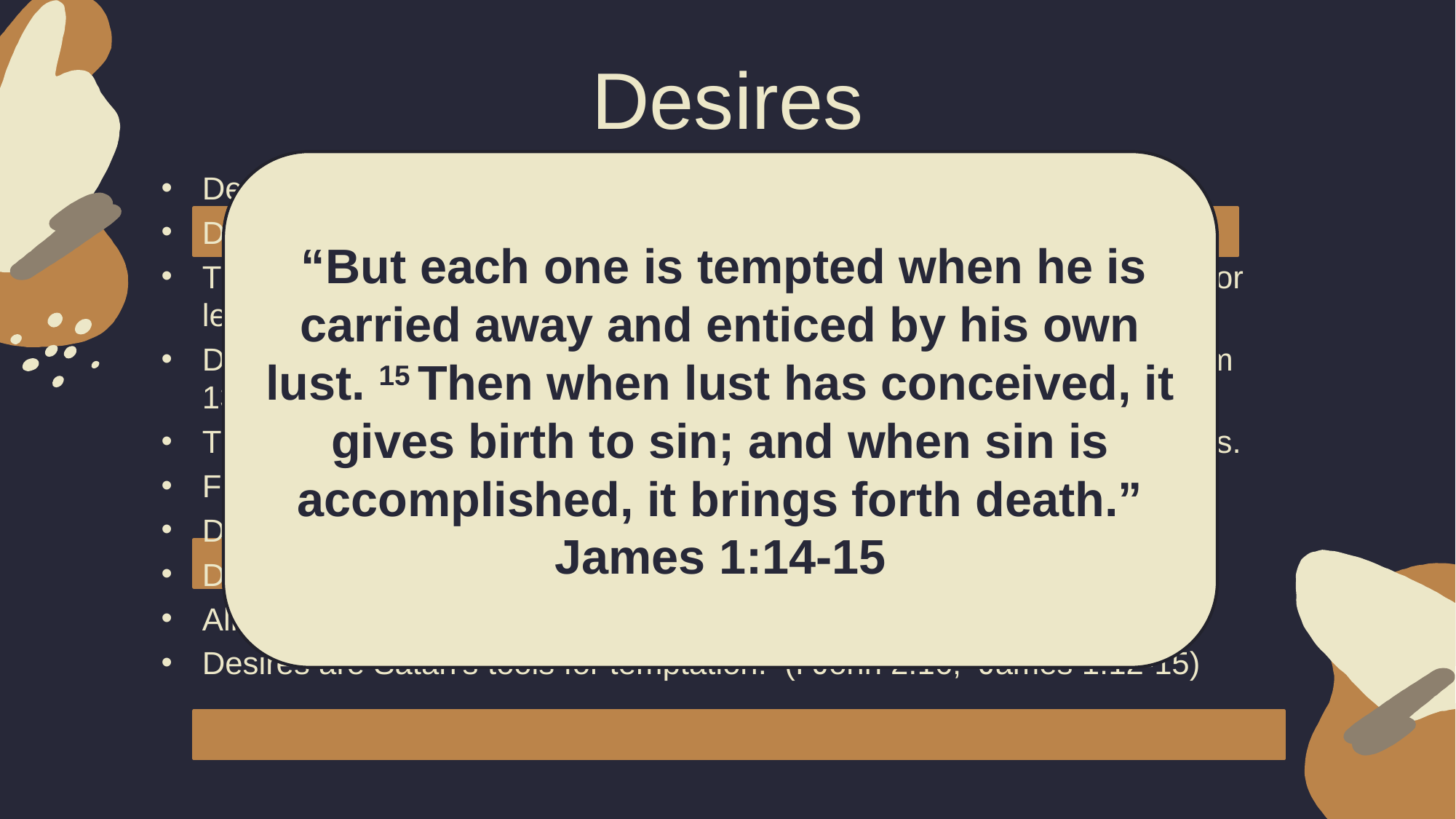

# Desires
 “But each one is tempted when he is carried away and enticed by his own lust. 15 Then when lust has conceived, it gives birth to sin; and when sin is accomplished, it brings forth death.”
James 1:14-15
Desires are caused by (among other things) physical needs.
Desires were created good (Gen 1:31) to tell us we need something.
The thing desired may be more or less necessary for our survival, more or less beneficial to our well-being.  (e.g. wine in Prov 23:31,32,35)
Desires may cause discomfort when not satisfied.  (Gen 25:29-30; II Sam 13:2,3)
There may be interaction between physical & emotional effects of desires.
Fulfillment of desire brings pleasure.  (Prov 13:12,19).
Desires vanish (for the moment) once satisfied.
Desires are influenced by habit and state of mind.  (II Pet 2:14)
All desires (even the most necessary) may be overcome.
Desires are Satan's tools for temptation.  (I John 2:16;  James 1:12-15)